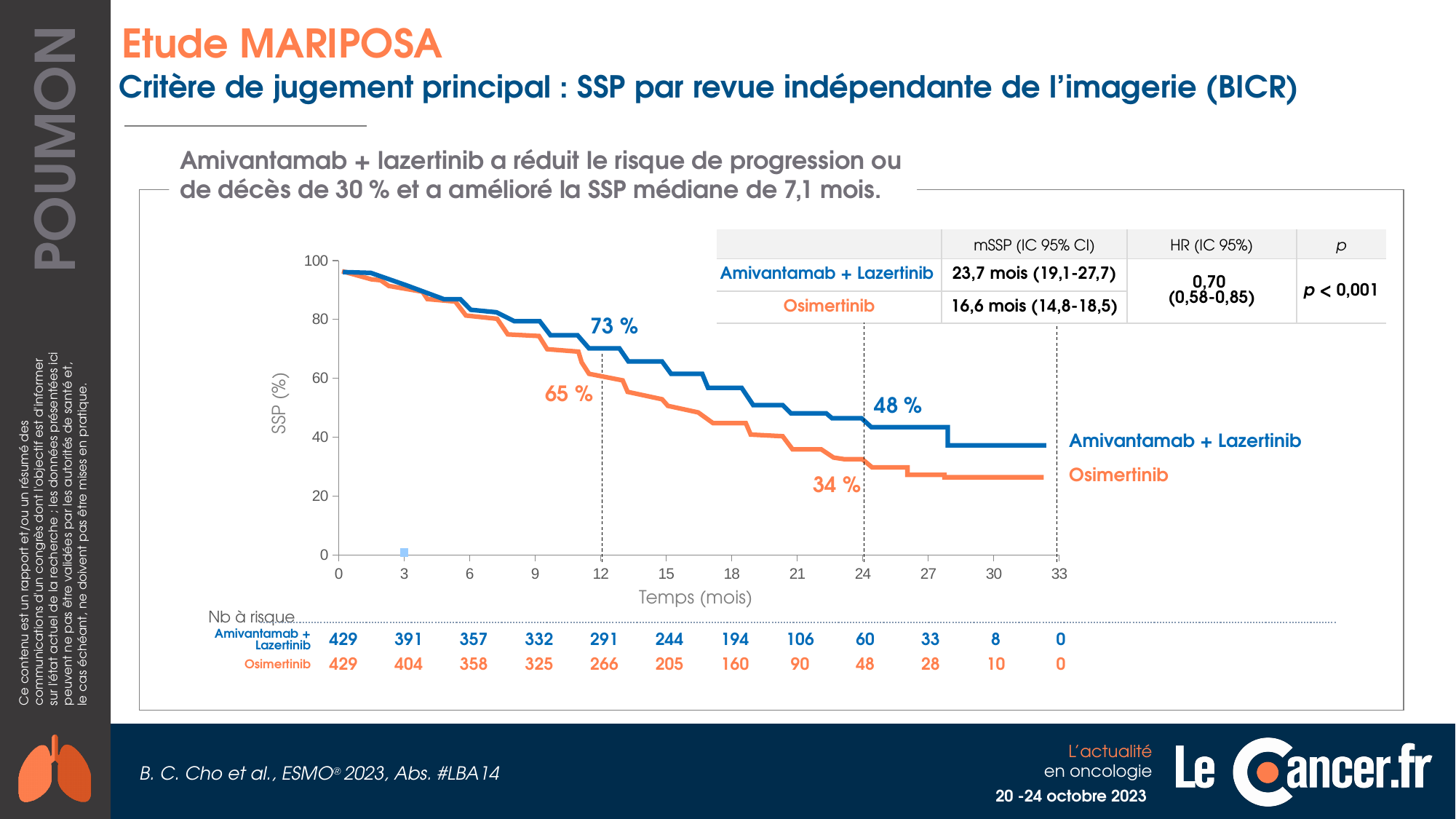

# Etude MARIPOSA
Critère de jugement principal : SSP par revue indépendante de l’imagerie (BICR)
Amivantamab + lazertinib a réduit le risque de progression ou de décès de 30 % et a amélioré la SSP médiane de 7,1 mois.

|  | mSSP (IC 95% CI) | HR (IC 95%) | p |
| --- | --- | --- | --- |
| Amivantamab + Lazertinib | 23,7 mois (19,1-27,7) | 0,70 (0,58-0,85) | p < 0,001 |
| Osimertinib | 16,6 mois (14,8-18,5) |  |  |

### Chart

| Category | Valeur Y 1 |
|---|---|
SSP (%)
Temps (mois)

73 %
65 %
48 %
Amivantamab + Lazertinib

Osimertinib
34 %
| Nb à risque |  |  |  |  |  |  |  |  |  |  |  |  |
| --- | --- | --- | --- | --- | --- | --- | --- | --- | --- | --- | --- | --- |
| Amivantamab + Lazertinib | 429 | 391 | 357 | 332 | 291 | 244 | 194 | 106 | 60 | 33 | 8 | 0 |
| Osimertinib | 429 | 404 | 358 | 325 | 266 | 205 | 160 | 90 | 48 | 28 | 10 | 0 |
B. C. Cho et al., ESMO® 2023, Abs. #LBA14